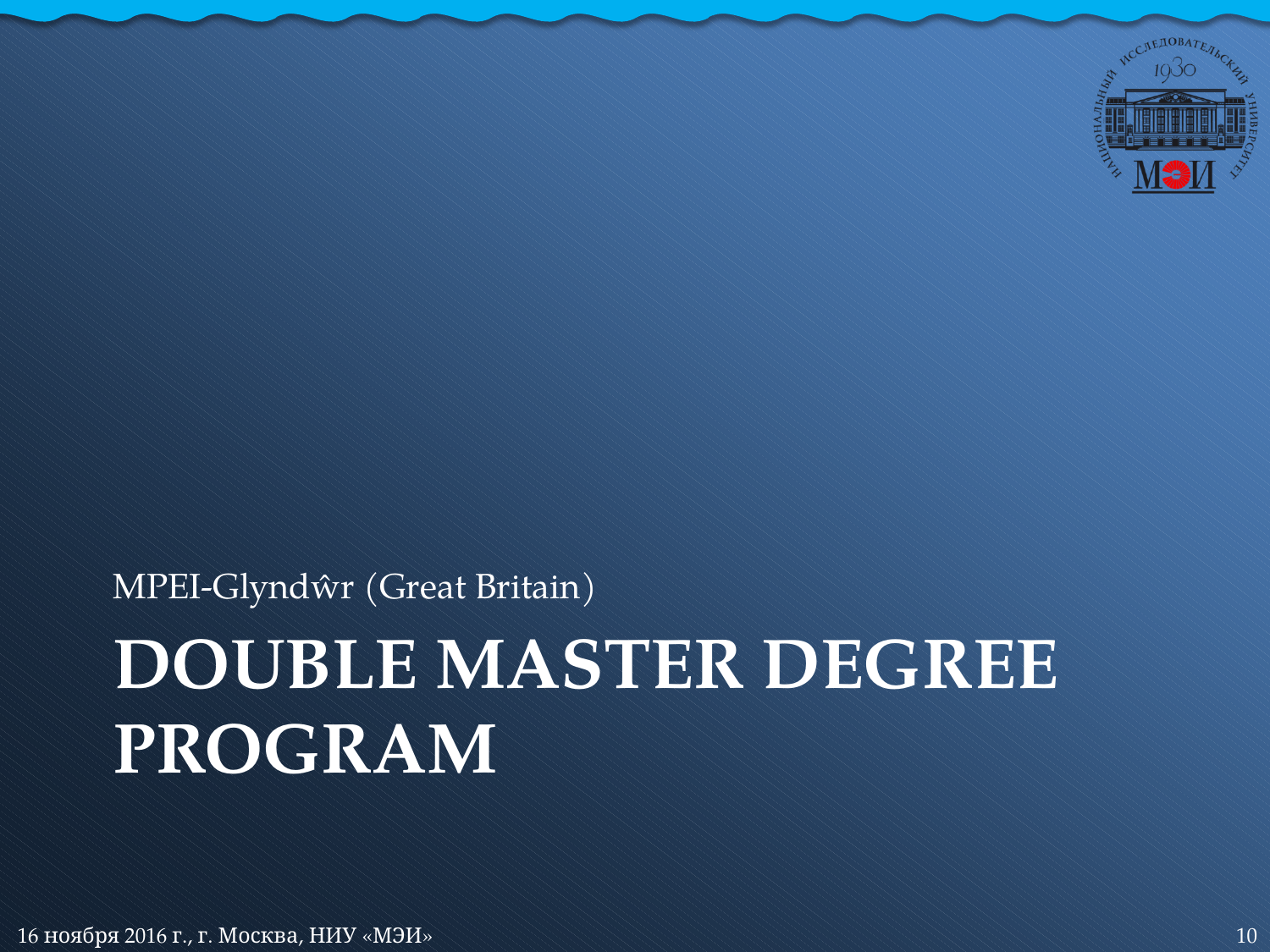

MPEI-Glyndŵr (Great Britain)
# Double MASTER degree program
16 ноября 2016 г., г. Москва, НИУ «МЭИ»
10